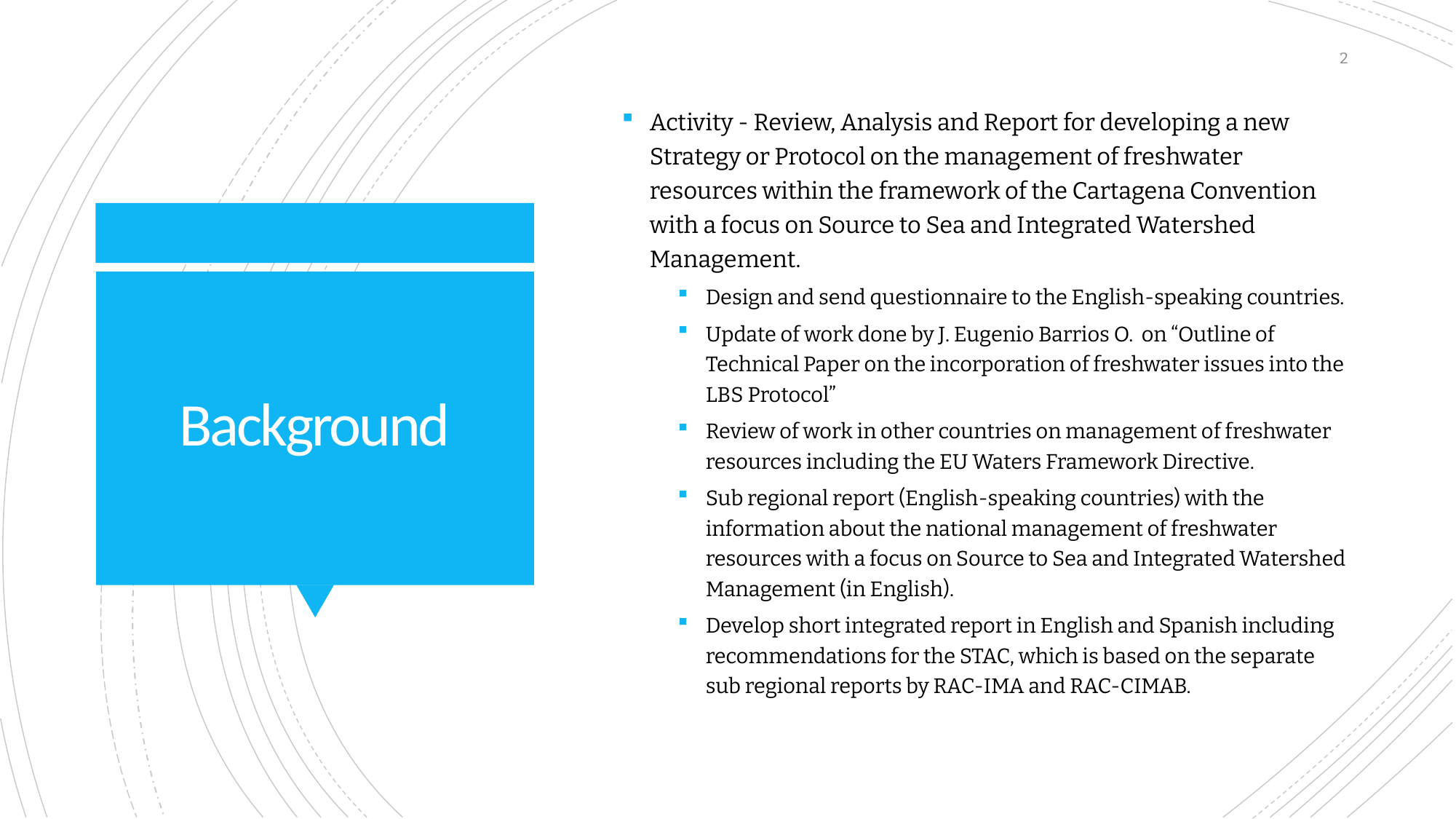

2
Activity - Review, Analysis and Report for developing a new Strategy or Protocol on the management of freshwater resources within the framework of the Cartagena Convention with a focus on Source to Sea and Integrated Watershed Management.
Design and send questionnaire to the English-speaking countries.
Update of work done by J. Eugenio Barrios O.  on “Outline of Technical Paper on the incorporation of freshwater issues into the LBS Protocol”
Review of work in other countries on management of freshwater resources including the EU Waters Framework Directive.
Sub regional report (English-speaking countries) with the information about the national management of freshwater resources with a focus on Source to Sea and Integrated Watershed Management (in English).
Develop short integrated report in English and Spanish including recommendations for the STAC, which is based on the separate sub regional reports by RAC-IMA and RAC-CIMAB.

# Background